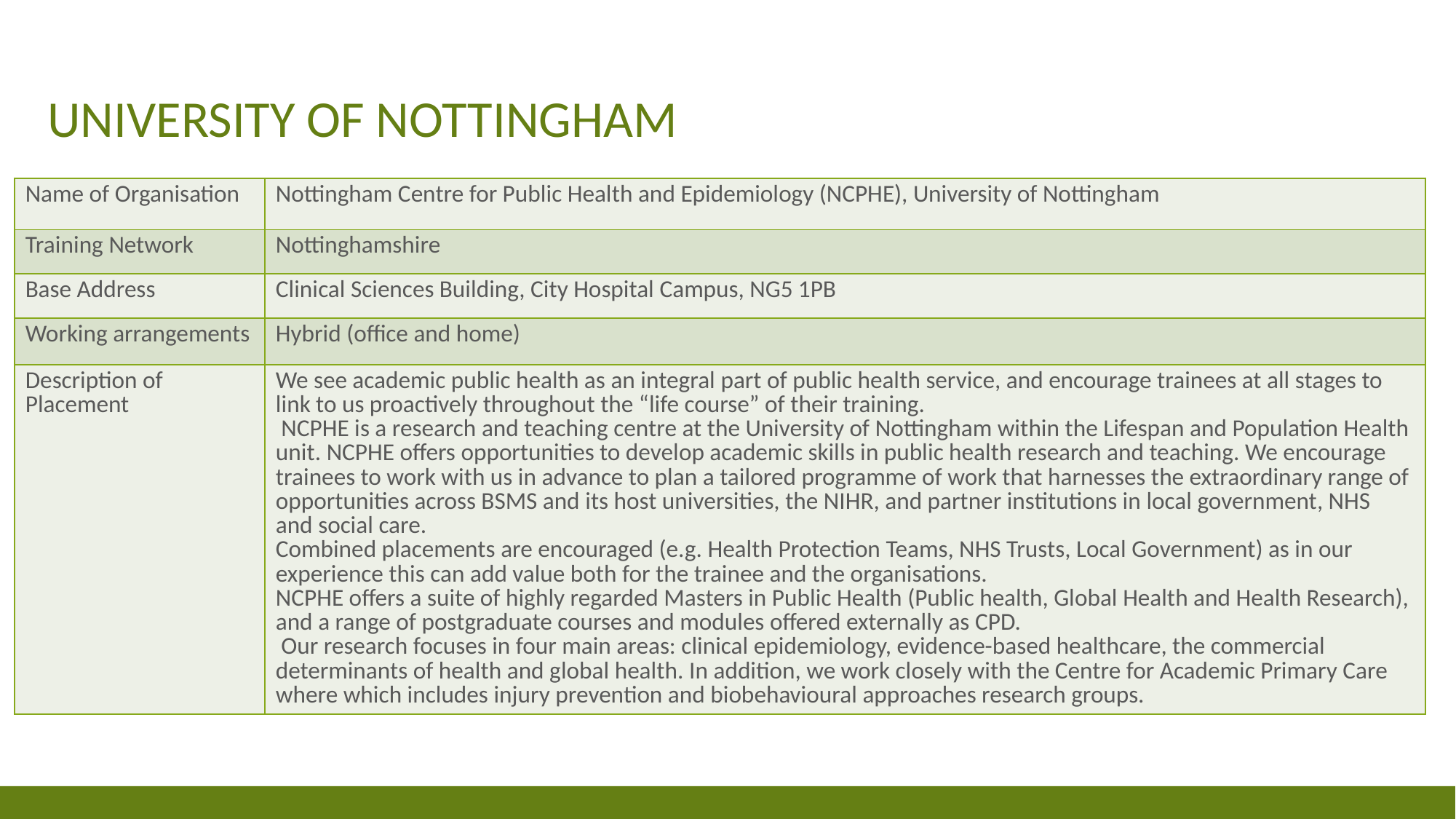

# University of NOTTINGHAM
| Name of Organisation | Nottingham Centre for Public Health and Epidemiology (NCPHE), University of Nottingham |
| --- | --- |
| Training Network | Nottinghamshire |
| Base Address | Clinical Sciences Building, City Hospital Campus, NG5 1PB |
| Working arrangements | Hybrid (office and home) |
| Description of Placement | We see academic public health as an integral part of public health service, and encourage trainees at all stages to link to us proactively throughout the “life course” of their training.  NCPHE is a research and teaching centre at the University of Nottingham within the Lifespan and Population Health unit. NCPHE offers opportunities to develop academic skills in public health research and teaching. We encourage trainees to work with us in advance to plan a tailored programme of work that harnesses the extraordinary range of opportunities across BSMS and its host universities, the NIHR, and partner institutions in local government, NHS and social care. Combined placements are encouraged (e.g. Health Protection Teams, NHS Trusts, Local Government) as in our experience this can add value both for the trainee and the organisations. NCPHE offers a suite of highly regarded Masters in Public Health (Public health, Global Health and Health Research), and a range of postgraduate courses and modules offered externally as CPD.  Our research focuses in four main areas: clinical epidemiology, evidence-based healthcare, the commercial determinants of health and global health. In addition, we work closely with the Centre for Academic Primary Care where which includes injury prevention and biobehavioural approaches research groups. |